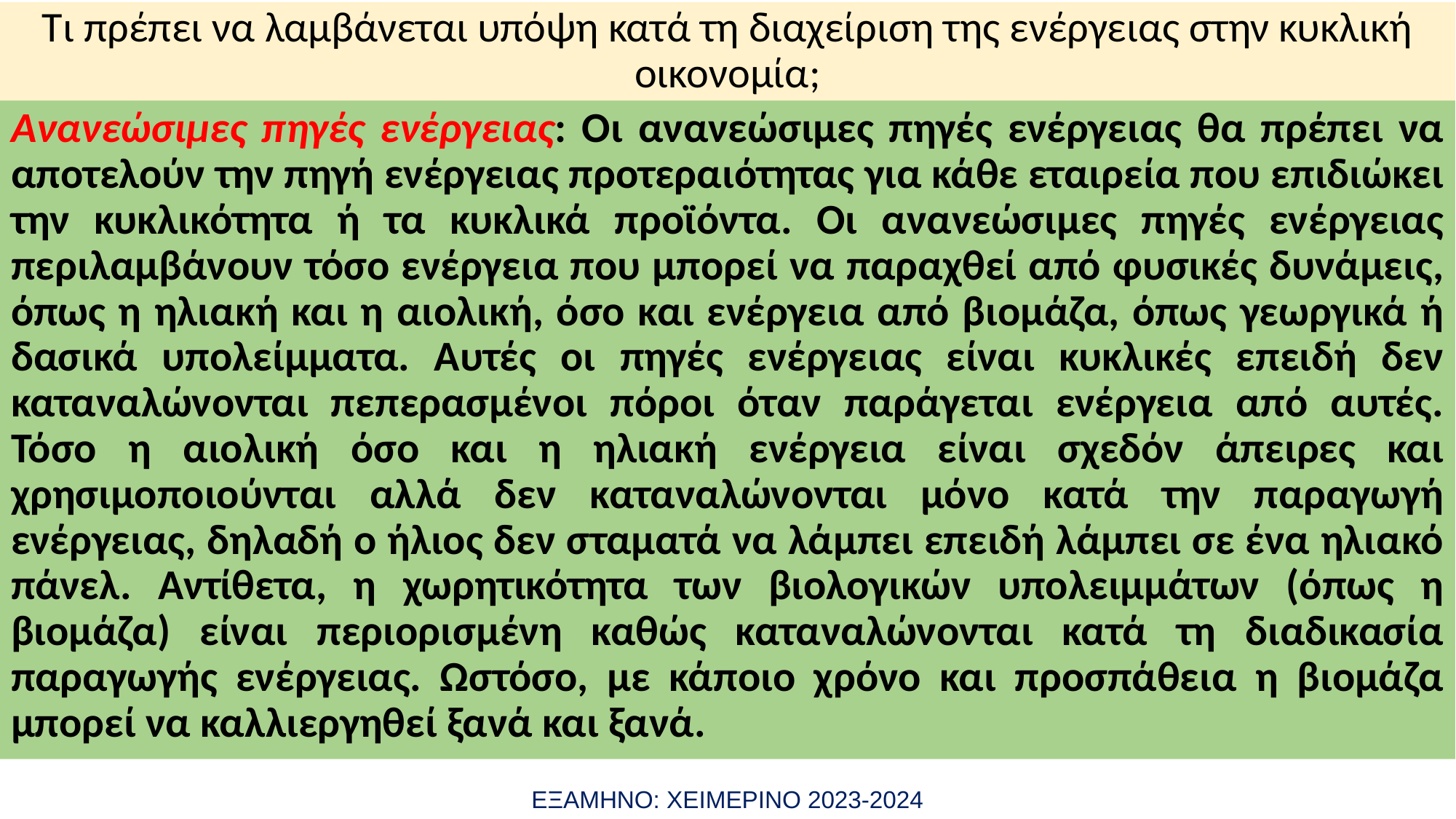

# Τι πρέπει να λαμβάνεται υπόψη κατά τη διαχείριση της ενέργειας στην κυκλική οικονομία;
Ανανεώσιμες πηγές ενέργειας: Οι ανανεώσιμες πηγές ενέργειας θα πρέπει να αποτελούν την πηγή ενέργειας προτεραιότητας για κάθε εταιρεία που επιδιώκει την κυκλικότητα ή τα κυκλικά προϊόντα. Οι ανανεώσιμες πηγές ενέργειας περιλαμβάνουν τόσο ενέργεια που μπορεί να παραχθεί από φυσικές δυνάμεις, όπως η ηλιακή και η αιολική, όσο και ενέργεια από βιομάζα, όπως γεωργικά ή δασικά υπολείμματα. Αυτές οι πηγές ενέργειας είναι κυκλικές επειδή δεν καταναλώνονται πεπερασμένοι πόροι όταν παράγεται ενέργεια από αυτές. Τόσο η αιολική όσο και η ηλιακή ενέργεια είναι σχεδόν άπειρες και χρησιμοποιούνται αλλά δεν καταναλώνονται μόνο κατά την παραγωγή ενέργειας, δηλαδή ο ήλιος δεν σταματά να λάμπει επειδή λάμπει σε ένα ηλιακό πάνελ. Αντίθετα, η χωρητικότητα των βιολογικών υπολειμμάτων (όπως η βιομάζα) είναι περιορισμένη καθώς καταναλώνονται κατά τη διαδικασία παραγωγής ενέργειας. Ωστόσο, με κάποιο χρόνο και προσπάθεια η βιομάζα μπορεί να καλλιεργηθεί ξανά και ξανά.
ΕΞΑΜΗΝΟ: ΧΕΙΜΕΡΙΝΟ 2023-2024